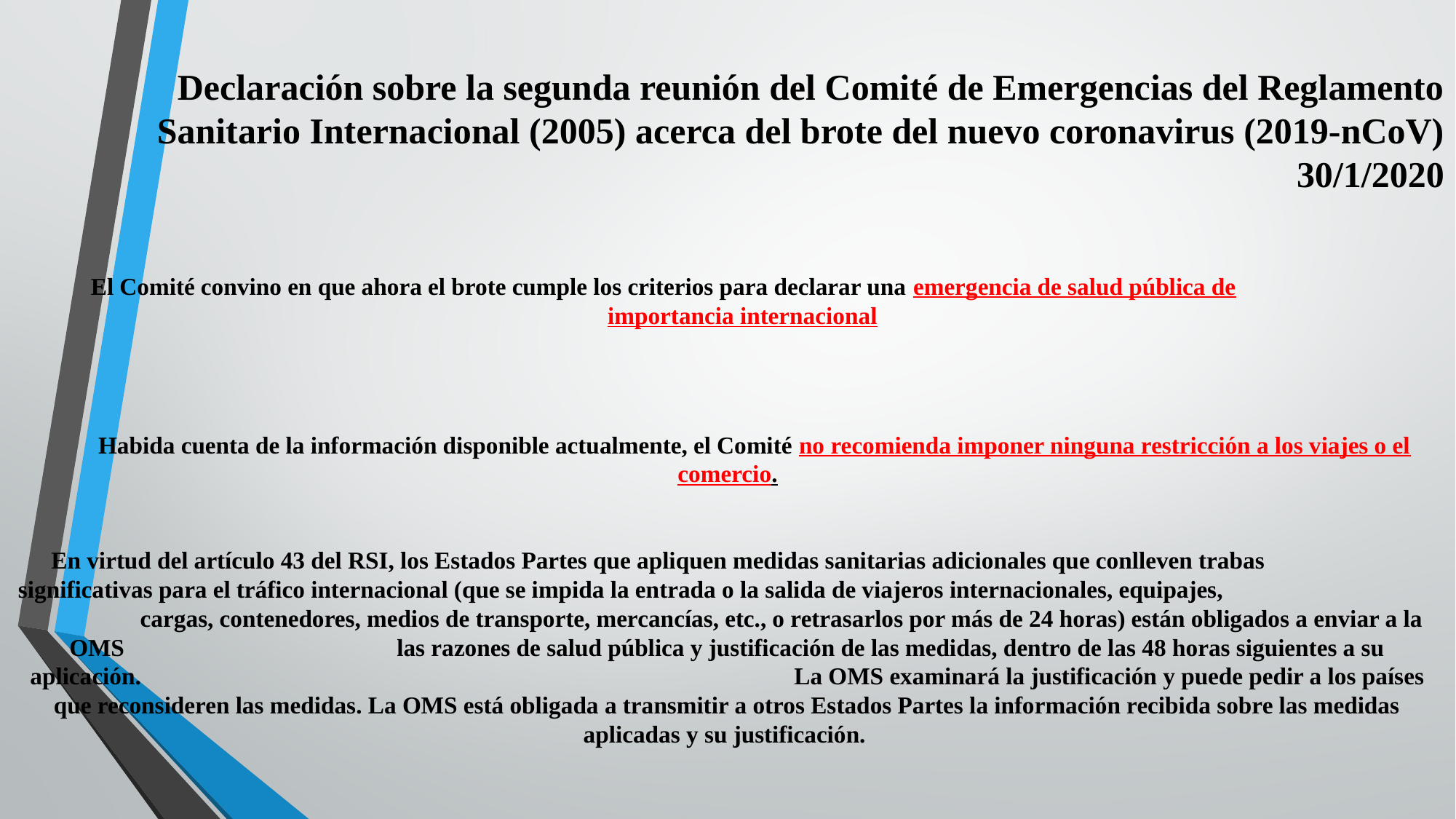

Declaración sobre la segunda reunión del Comité de Emergencias del Reglamento Sanitario ‎Internacional (2005) acerca del brote del nuevo coronavirus (2019-nCoV) 30/1/2020

            El Comité convino en que ahora el brote cumple los criterios para declarar una emergencia de salud pública de         		        importancia internacional

         Habida cuenta de la información disponible actualmente, el Comité no recomienda imponer ninguna restricción a los viajes o el comercio.

      En virtud del artículo 43 del RSI, los Estados Partes que apliquen medidas sanitarias adicionales que conlleven trabas       		  significativas para el tráfico internacional (que se impida la entrada o la salida de viajeros internacionales, equipajes,   			cargas, contenedores, medios de transporte, mercancías, etc., o retrasarlos por más de 24 horas) están obligados a enviar a la OMS  			las razones de salud pública y justificación de las medidas, dentro de las 48 horas siguientes a su aplicación. 						La OMS examinará la justificación y puede pedir a los países que reconsideren las medidas. La OMS está obligada a transmitir a otros Estados Partes la información recibida sobre las medidas aplicadas y su justificación.

#